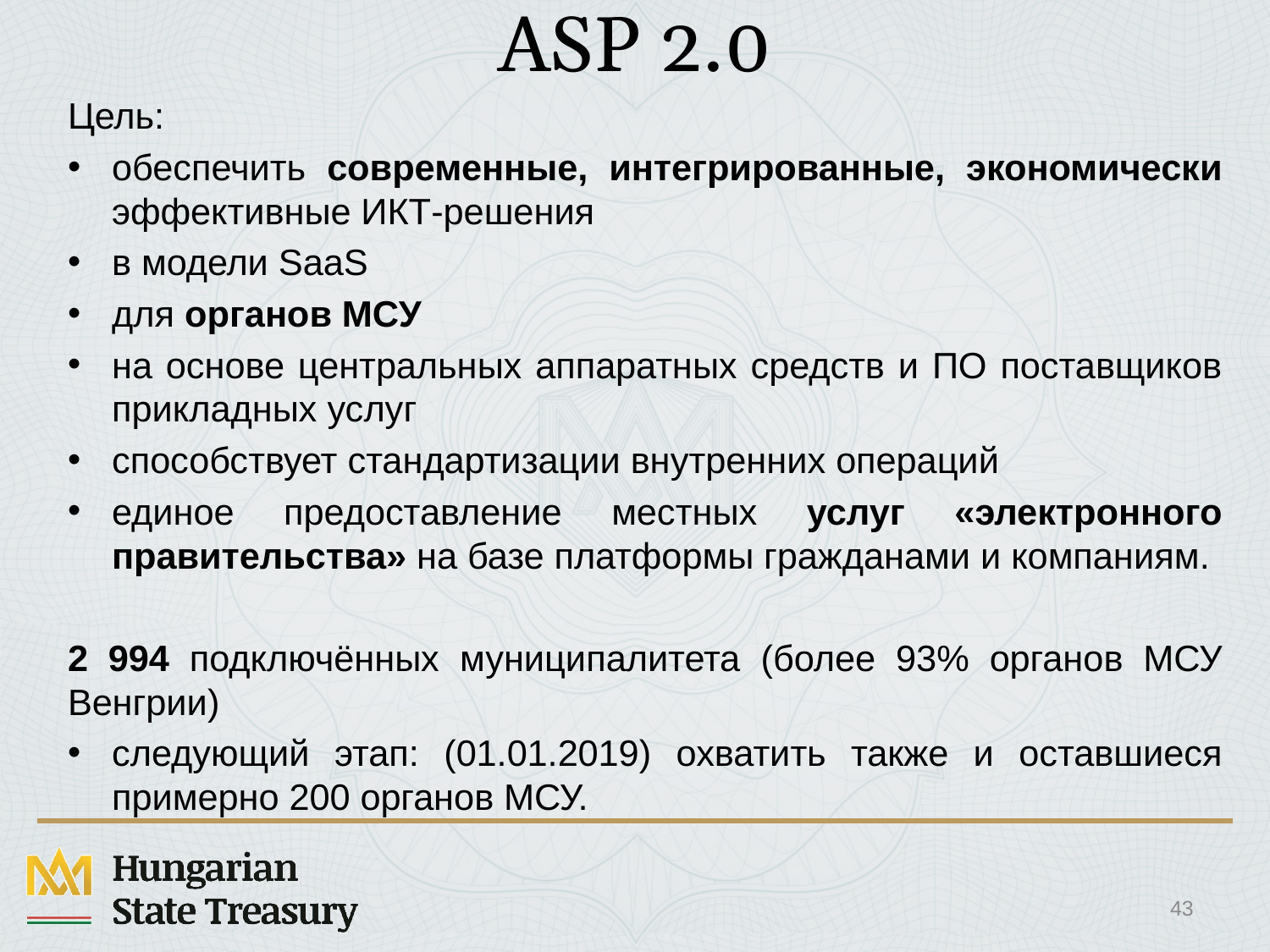

# ASP 2.0
Цель:
обеспечить современные, интегрированные, экономически эффективные ИКТ-решения
в модели SaaS
для органов МСУ
на основе центральных аппаратных средств и ПО поставщиков прикладных услуг
способствует стандартизации внутренних операций
единое предоставление местных услуг «электронного правительства» на базе платформы гражданами и компаниям.

2 994 подключённых муниципалитета (более 93% органов МСУ Венгрии)
следующий этап: (01.01.2019) охватить также и оставшиеся примерно 200 органов МСУ.

43